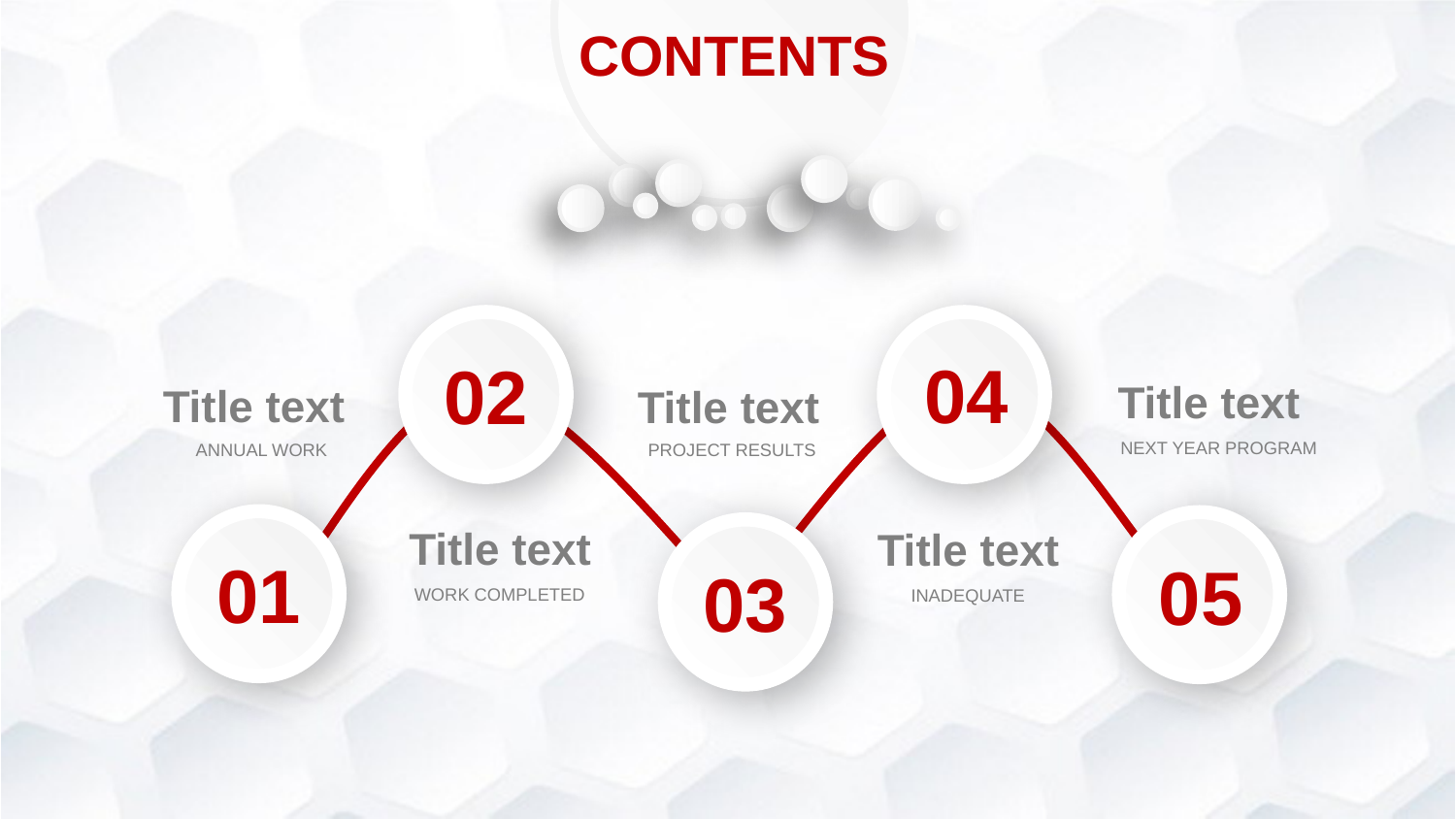

CONTENTS

02

04
Title text
NEXT YEAR PROGRAM
Title text
ANNUAL WORK
Title text
PROJECT RESULTS

01

05
Title text
WORK COMPLETED
Title text
INADEQUATE

03